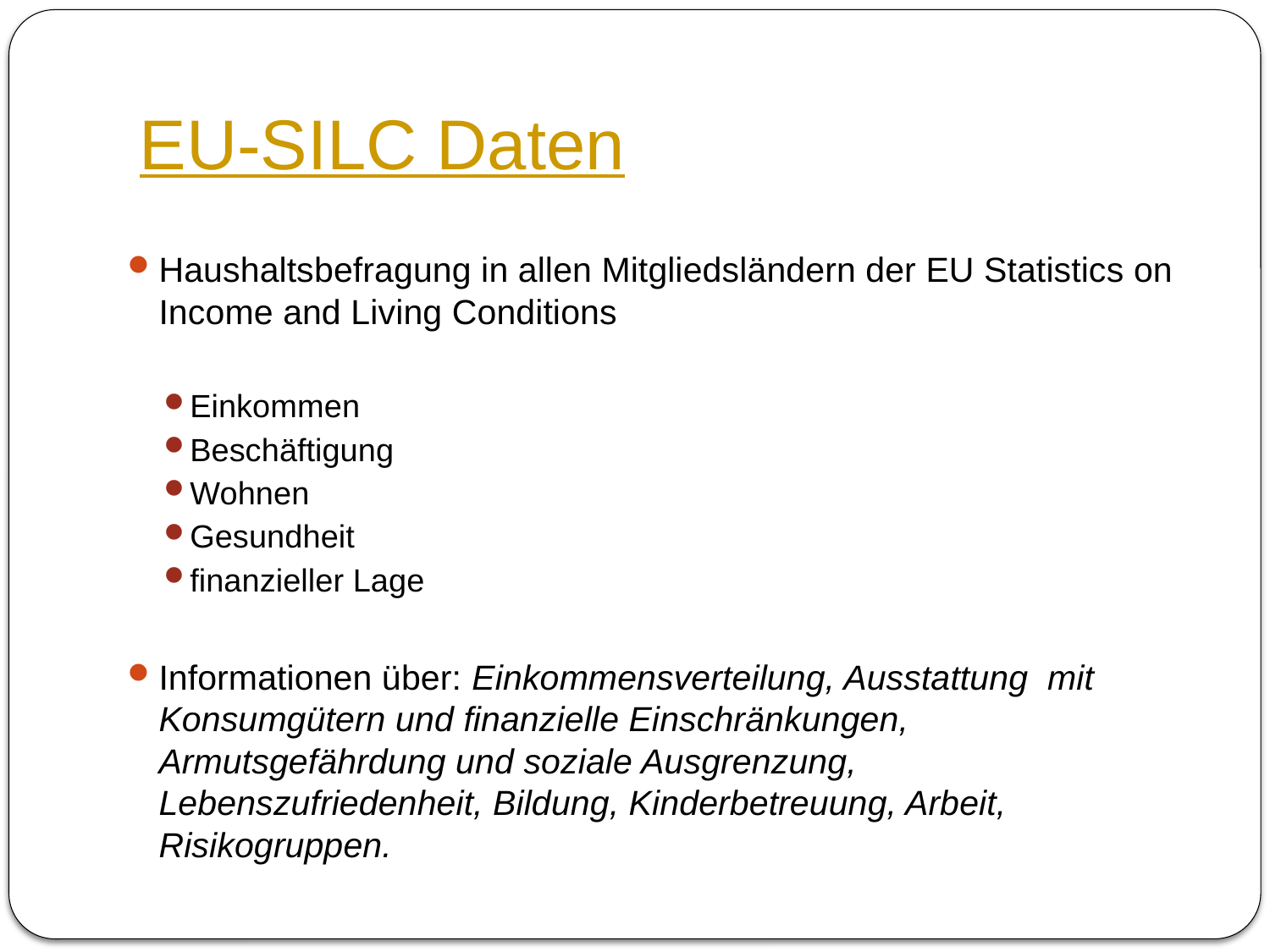

# EU-SILC Daten
Haushaltsbefragung in allen Mitgliedsländern der EU Statistics on Income and Living Conditions

Einkommen
Beschäftigung
Wohnen
Gesundheit
finanzieller Lage

Informationen über: Einkommensverteilung, Ausstattung  mit Konsumgütern und finanzielle Einschränkungen, Armutsgefährdung und soziale Ausgrenzung, Lebenszufriedenheit, Bildung, Kinderbetreuung, Arbeit, Risikogruppen.